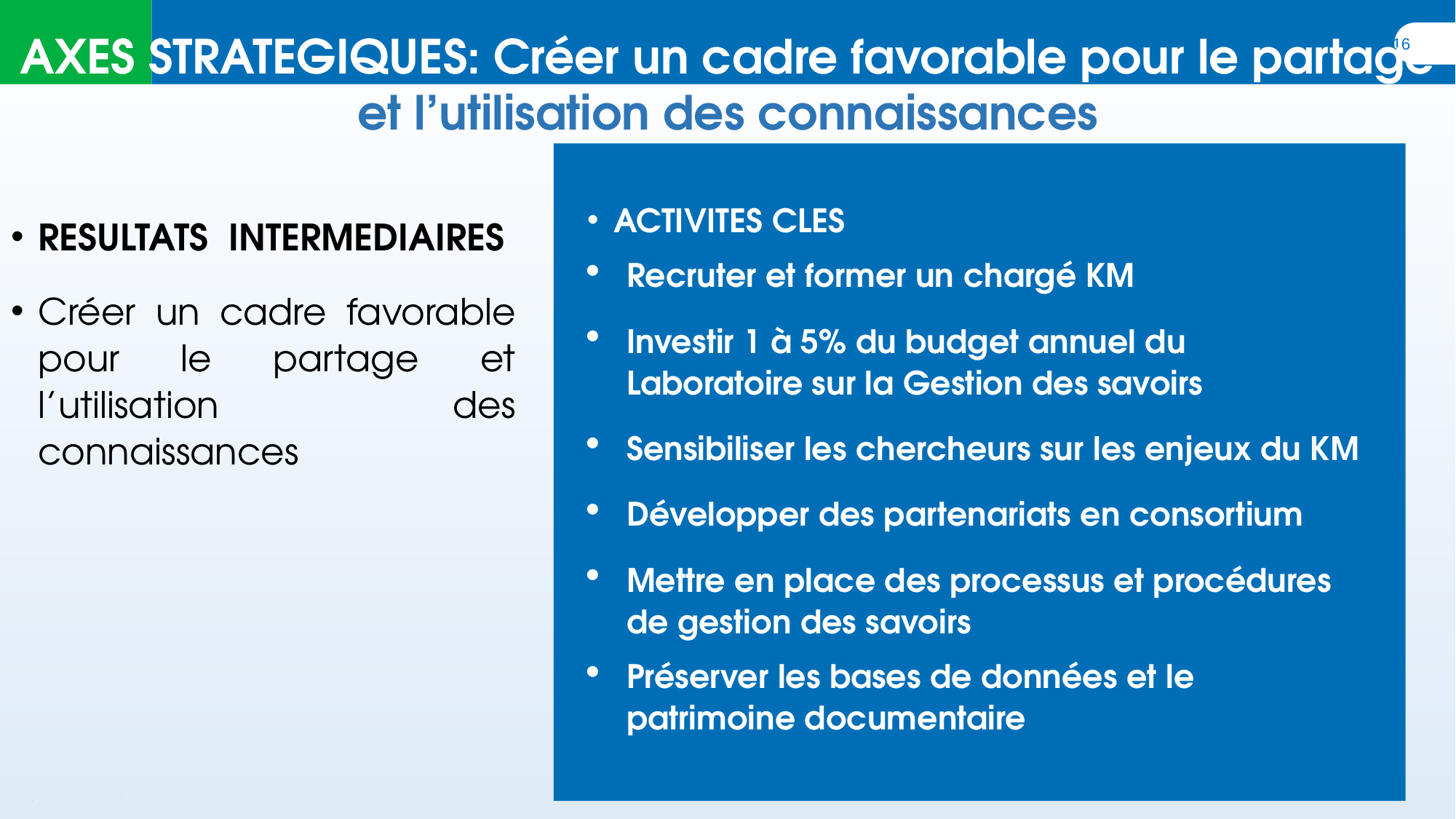

AXES STRATEGIQUES: Créer un cadre favorable pour le partage et l’utilisation des connaissances

ACTIVITES CLES
Recruter et former un chargé KM
Investir 1 à 5% du budget annuel du Laboratoire sur la Gestion des savoirs
Sensibiliser les chercheurs sur les enjeux du KM
Développer des partenariats en consortium
Mettre en place des processus et procédures de gestion des savoirs
Préserver les bases de données et le patrimoine documentaire

RESULTATS  INTERMEDIAIRES
Créer un cadre favorable pour le partage et l’utilisation des connaissances